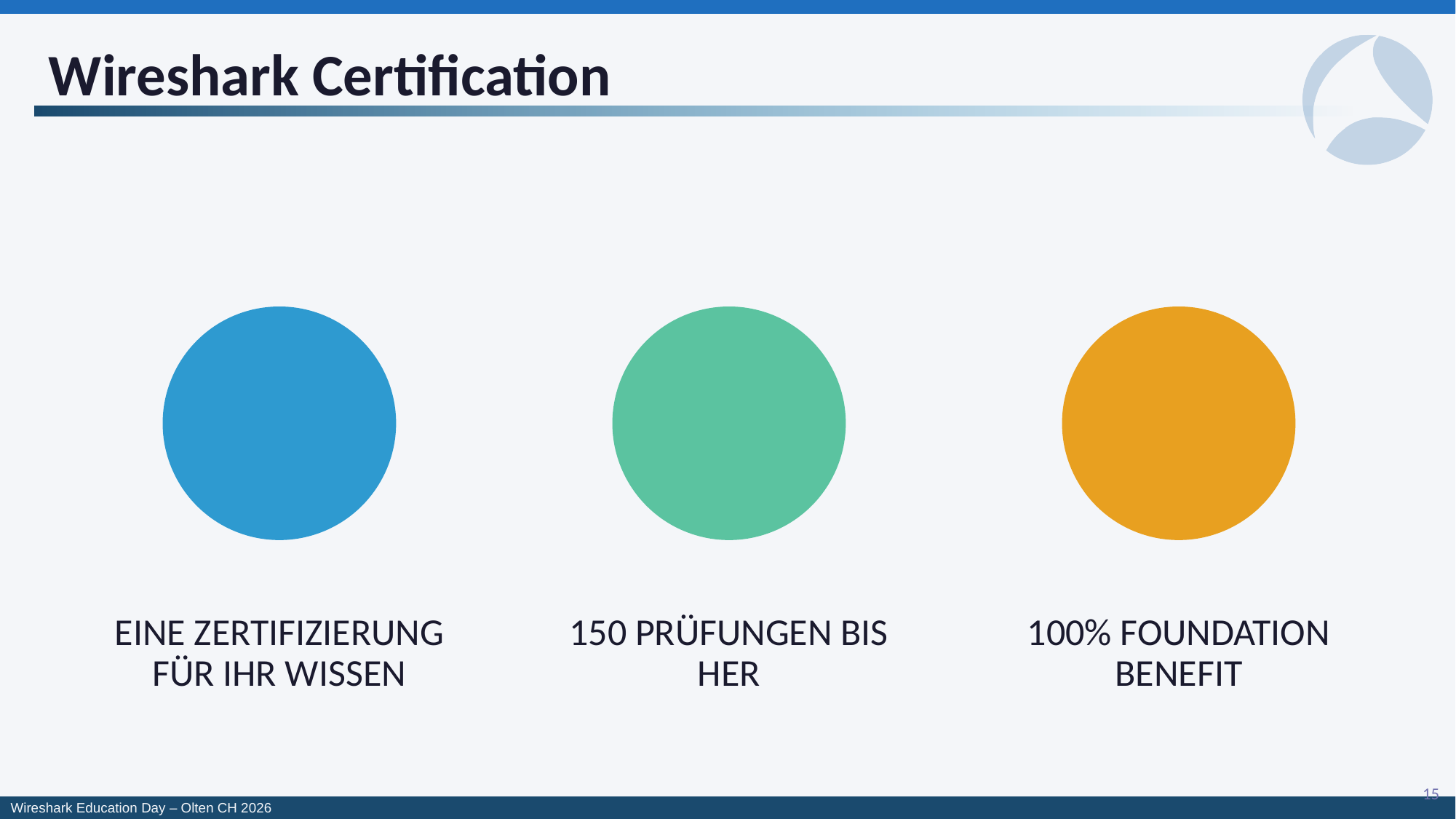

# Wireshark Certification
Eine Zertifizierung für Ihr Wissen
150 Prüfungen bis her
100% foundation benefit
15